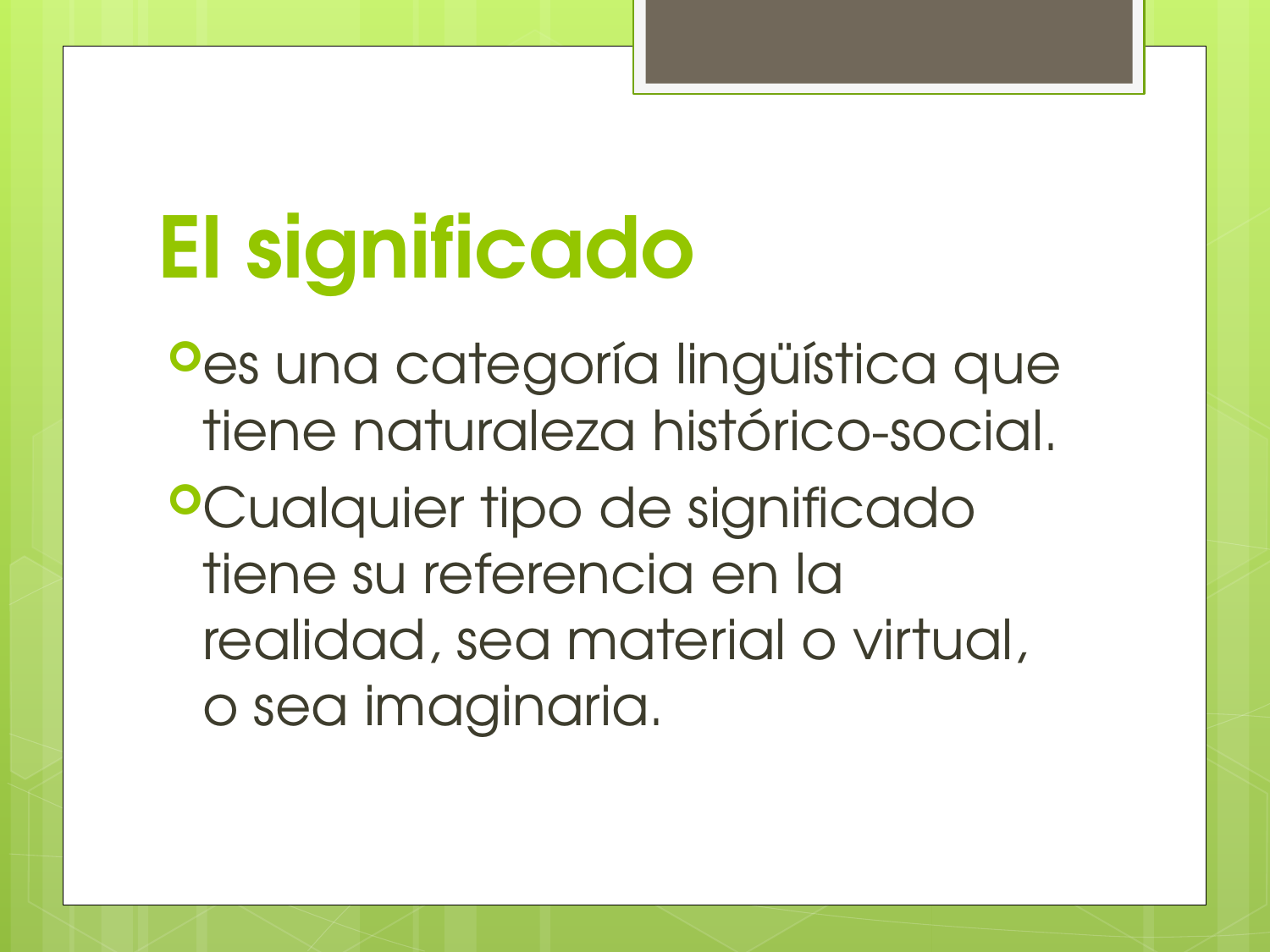

# El significado
es una categoría lingüística que tiene naturaleza histórico-social.
Cualquier tipo de significado tiene su referencia en la realidad, sea material o virtual, o sea imaginaria.